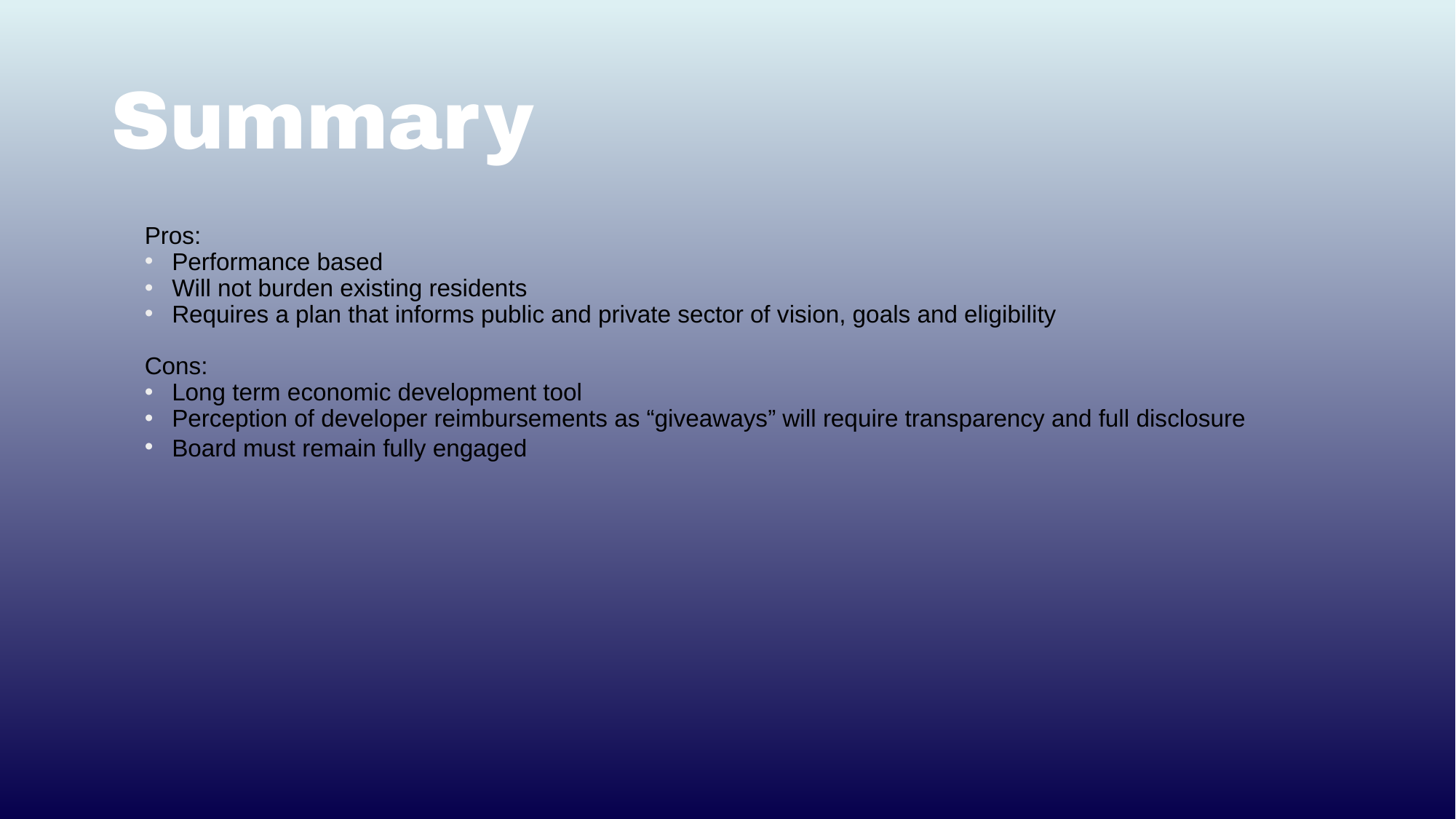

# Summary
Pros:
Performance based
Will not burden existing residents
Requires a plan that informs public and private sector of vision, goals and eligibility

Cons:
Long term economic development tool
Perception of developer reimbursements as “giveaways” will require transparency and full disclosure
Board must remain fully engaged